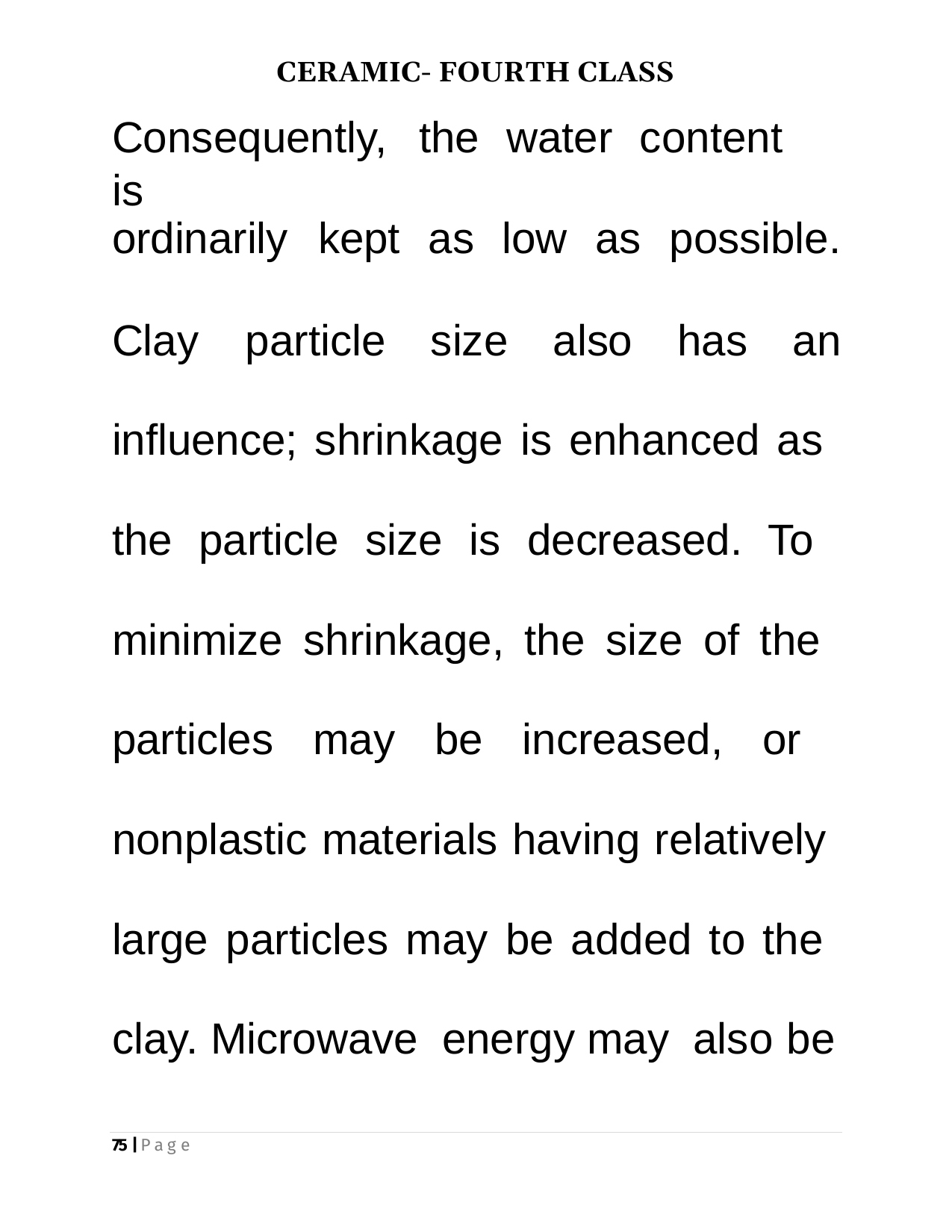

CERAMIC- FOURTH CLASS
# Consequently,	the	water	content	is
ordinarily	kept	as	low	as	possible.

Clay	particle	size	also	has	an
influence; shrinkage is enhanced as  the particle size is decreased. To  minimize shrinkage, the size of the  particles may be increased, or  nonplastic materials having relatively  large particles may be added to the  clay. Microwave  energy may  also be

75 | P a g e